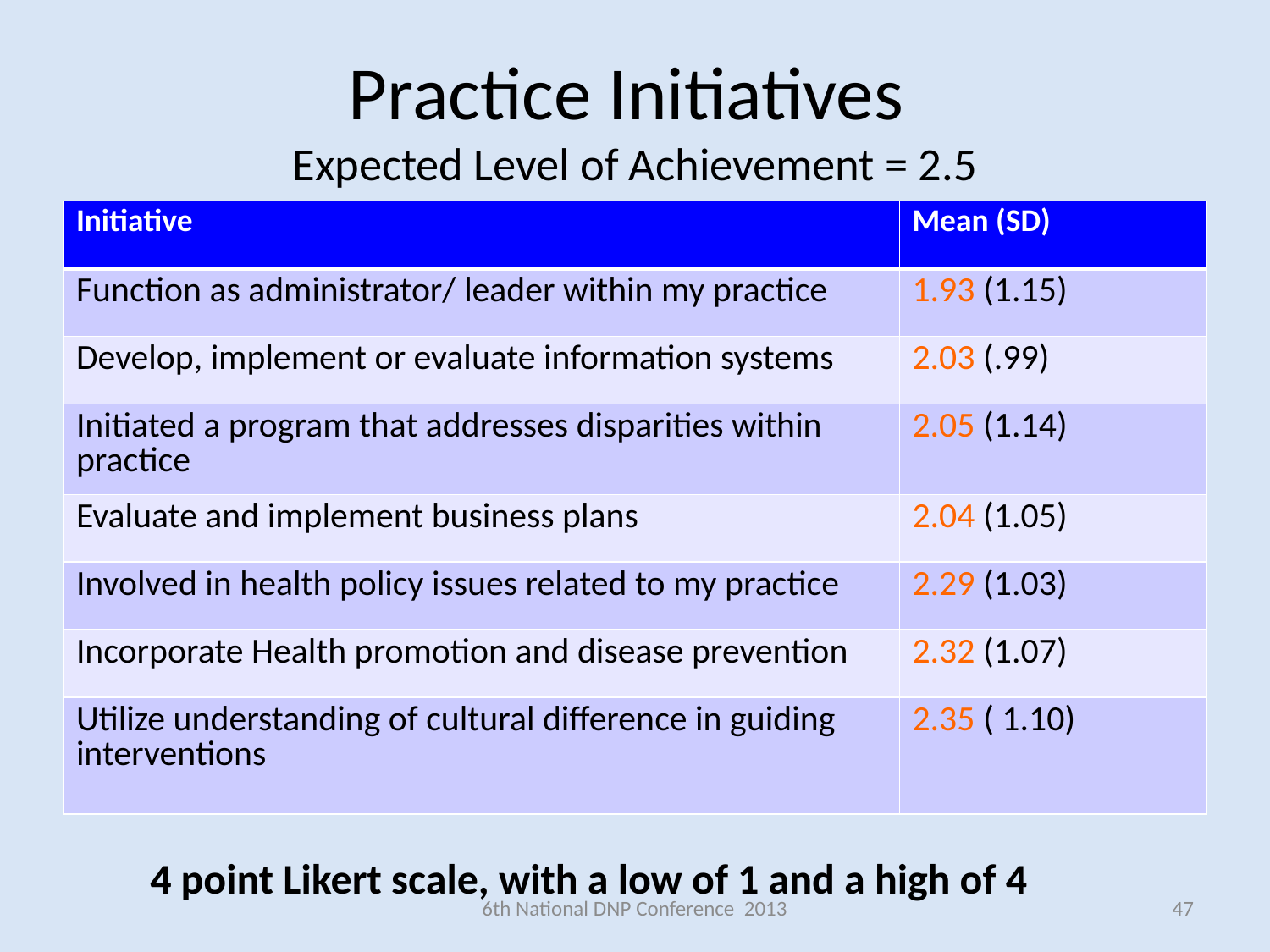

# Practice Initiatives Expected Level of Achievement = 2.5
| Initiative | Mean (SD) |
| --- | --- |
| Function as administrator/ leader within my practice | 1.93 (1.15) |
| Develop, implement or evaluate information systems | 2.03 (.99) |
| Initiated a program that addresses disparities within practice | 2.05 (1.14) |
| Evaluate and implement business plans | 2.04 (1.05) |
| Involved in health policy issues related to my practice | 2.29 (1.03) |
| Incorporate Health promotion and disease prevention | 2.32 (1.07) |
| Utilize understanding of cultural difference in guiding interventions | 2.35 ( 1.10) |
4 point Likert scale, with a low of 1 and a high of 4
6th National DNP Conference  2013
47